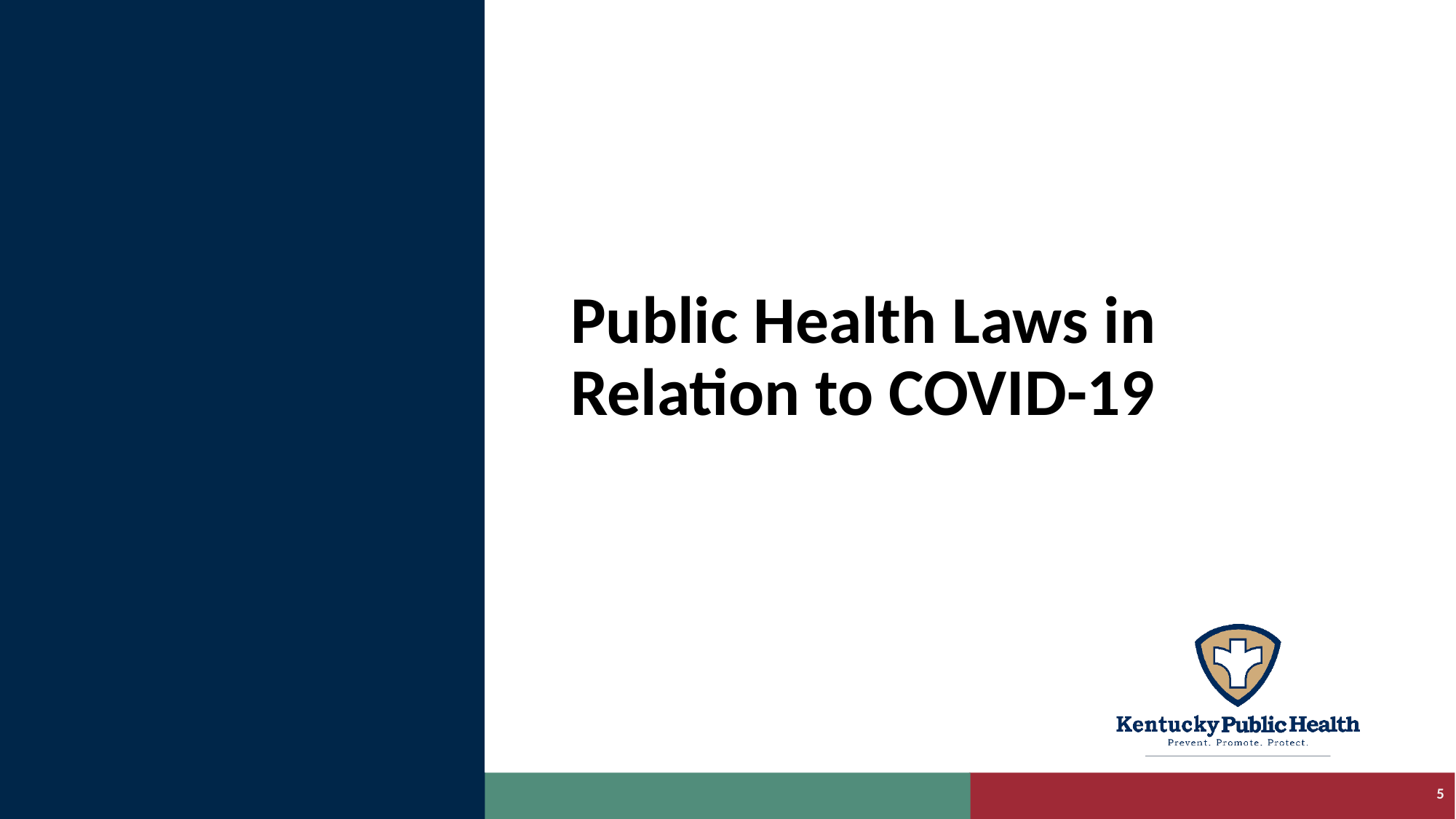

# Public Health Laws in Relation to COVID-19
5